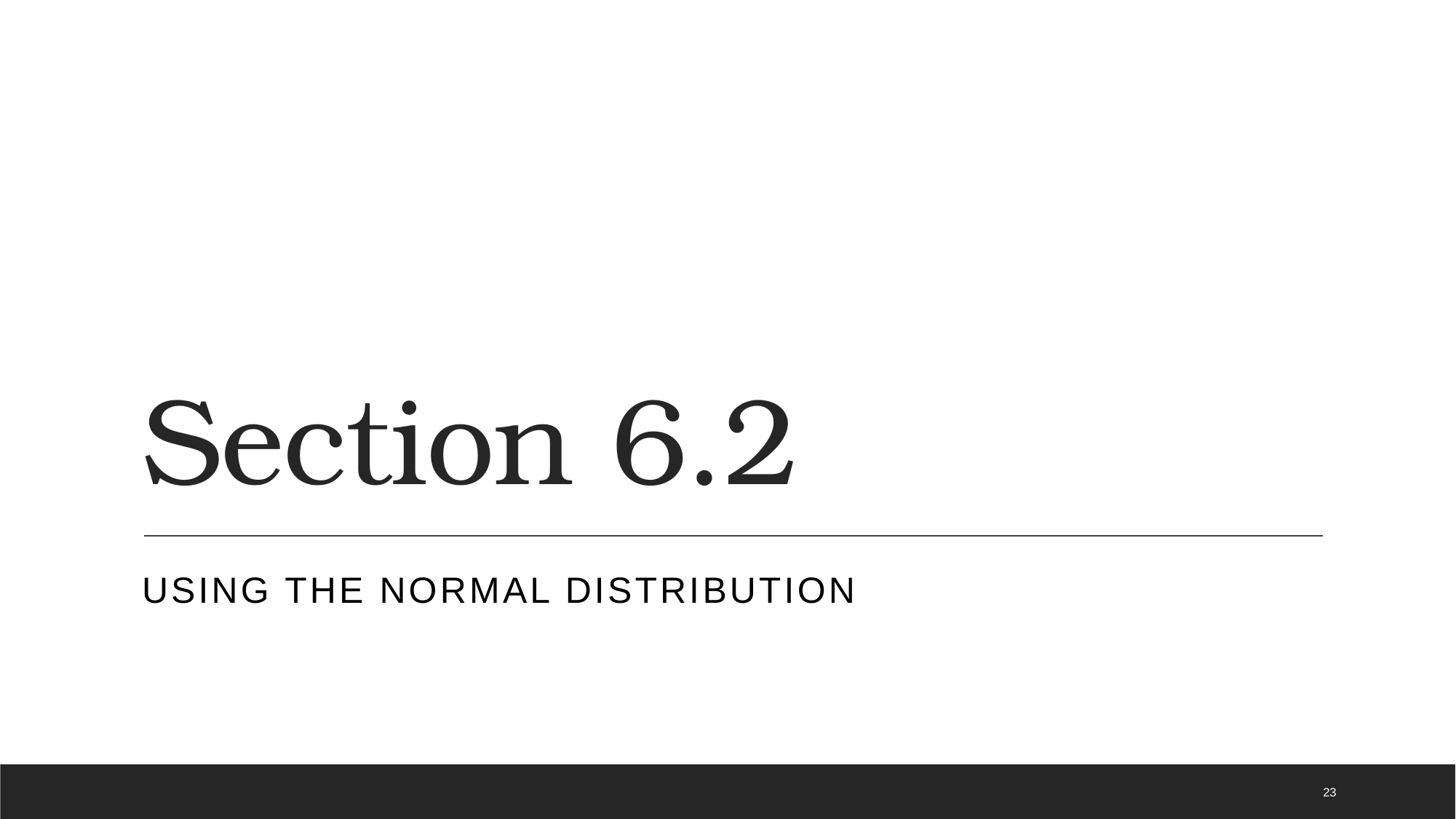

# Section 6.2
Using The Normal Distribution
23